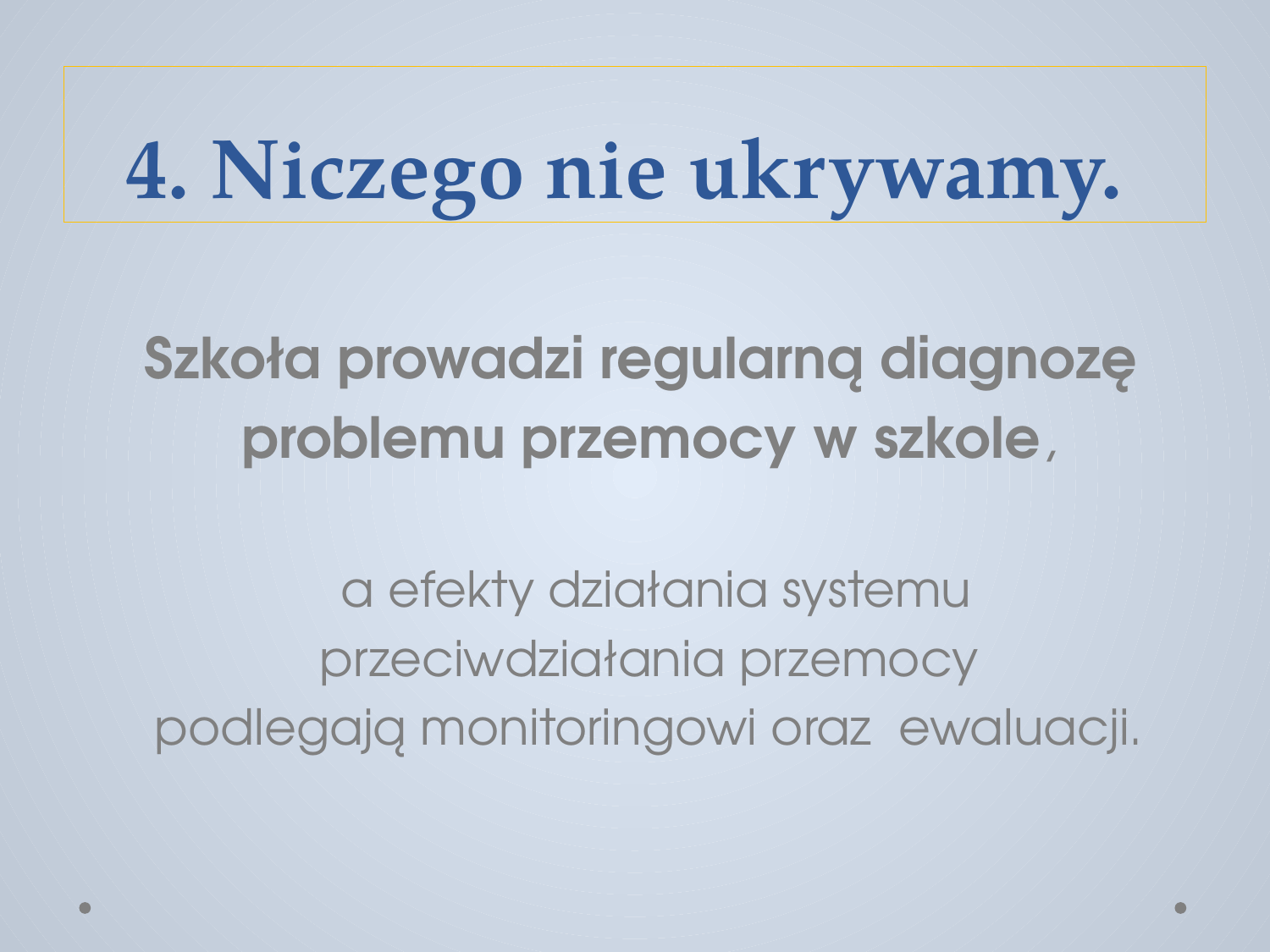

# 4. Niczego nie ukrywamy.
Szkoła prowadzi regularną diagnozę
problemu przemocy w szkole,

 a efekty działania systemu
 przeciwdziałania przemocy
podlegają monitoringowi oraz  ewaluacji.